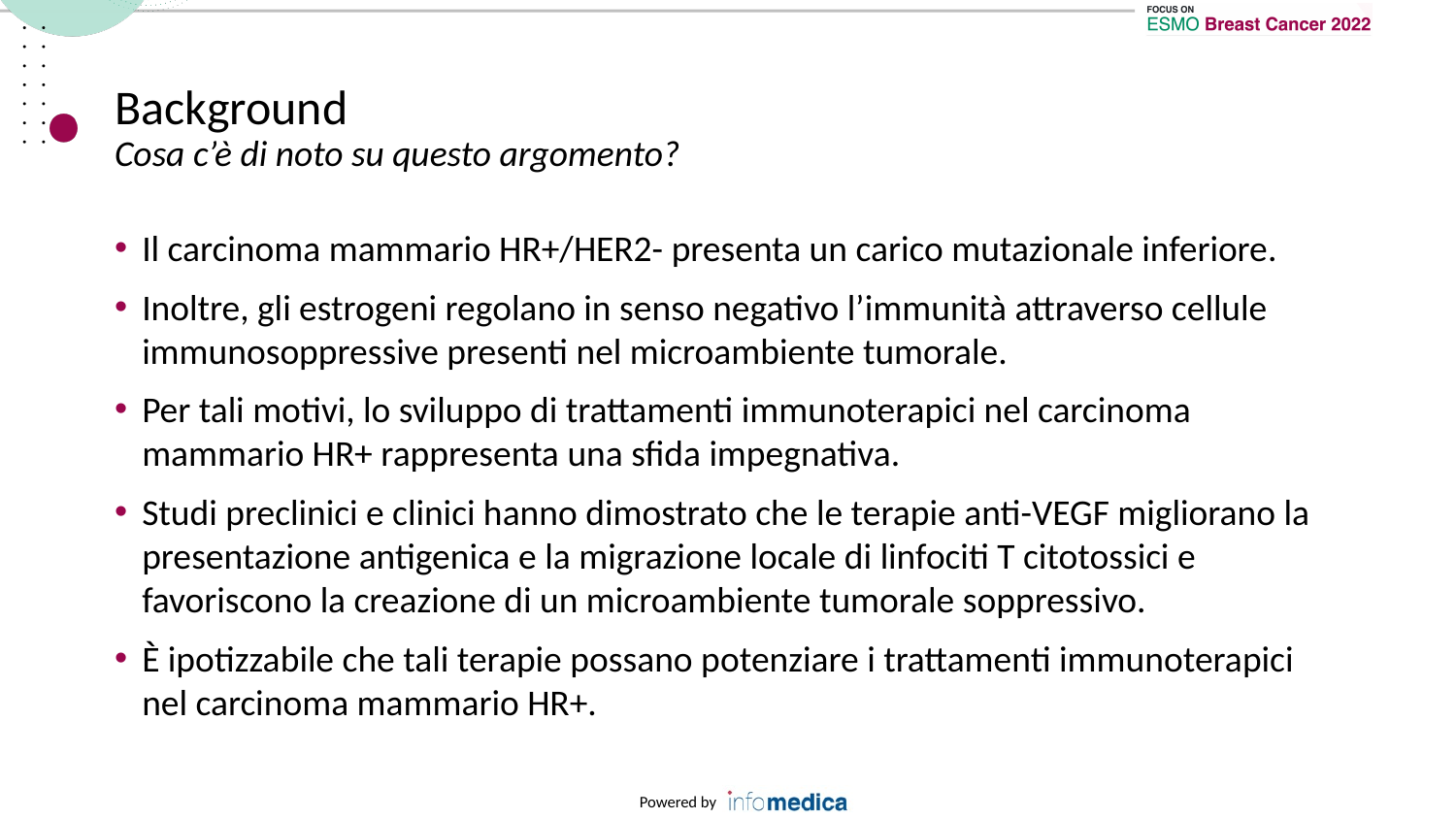

# Background Cosa c’è di noto su questo argomento?
Il carcinoma mammario HR+/HER2- presenta un carico mutazionale inferiore.
Inoltre, gli estrogeni regolano in senso negativo l’immunità attraverso cellule immunosoppressive presenti nel microambiente tumorale.
Per tali motivi, lo sviluppo di trattamenti immunoterapici nel carcinoma mammario HR+ rappresenta una sfida impegnativa.
Studi preclinici e clinici hanno dimostrato che le terapie anti-VEGF migliorano la presentazione antigenica e la migrazione locale di linfociti T citotossici e favoriscono la creazione di un microambiente tumorale soppressivo.
È ipotizzabile che tali terapie possano potenziare i trattamenti immunoterapici nel carcinoma mammario HR+.